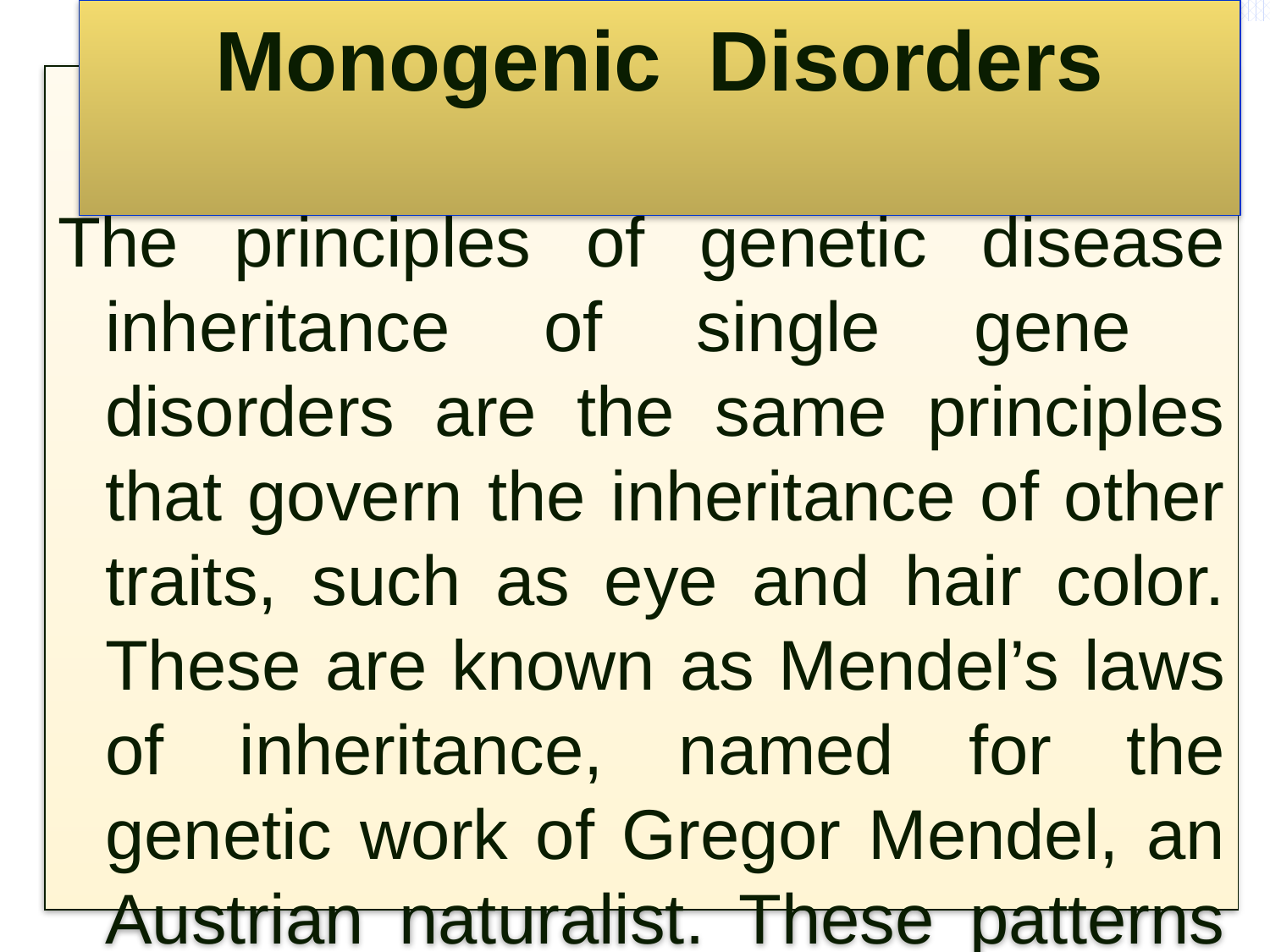

Monogenic  Disorders

The principles of genetic disease inheritance of single gene  disorders are the same principles that govern the inheritance of other traits, such as eye and hair color. These are known as Mendel’s laws of inheritance, named for the genetic work of Gregor Mendel, an Austrian naturalist. These patterns occur due to a single gene being defective and are referred to as monogenic or sometimes Mendelian disorders.